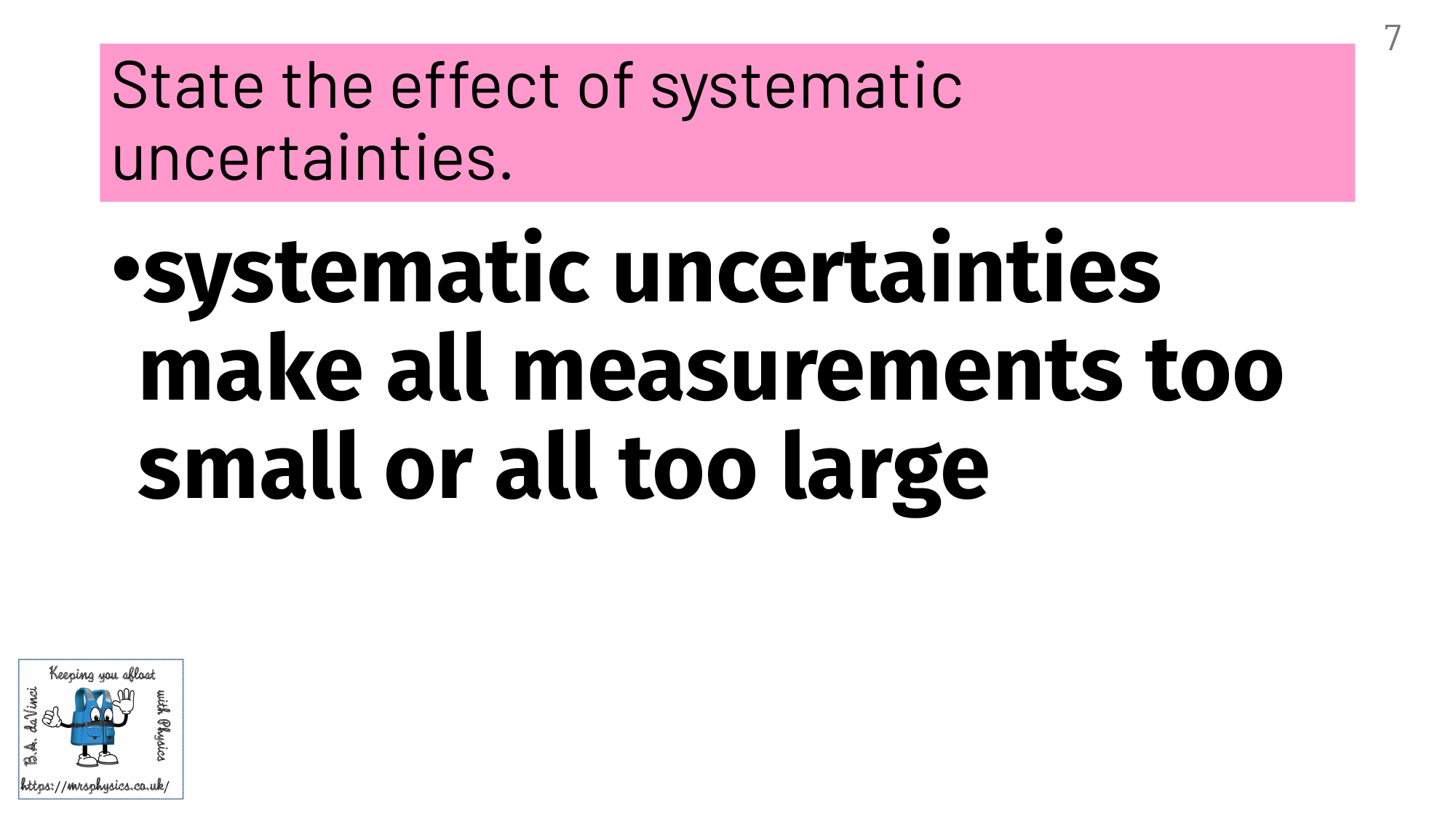

7
# State the effect of systematic uncertainties.
systematic uncertainties make all measurements too small or all too large